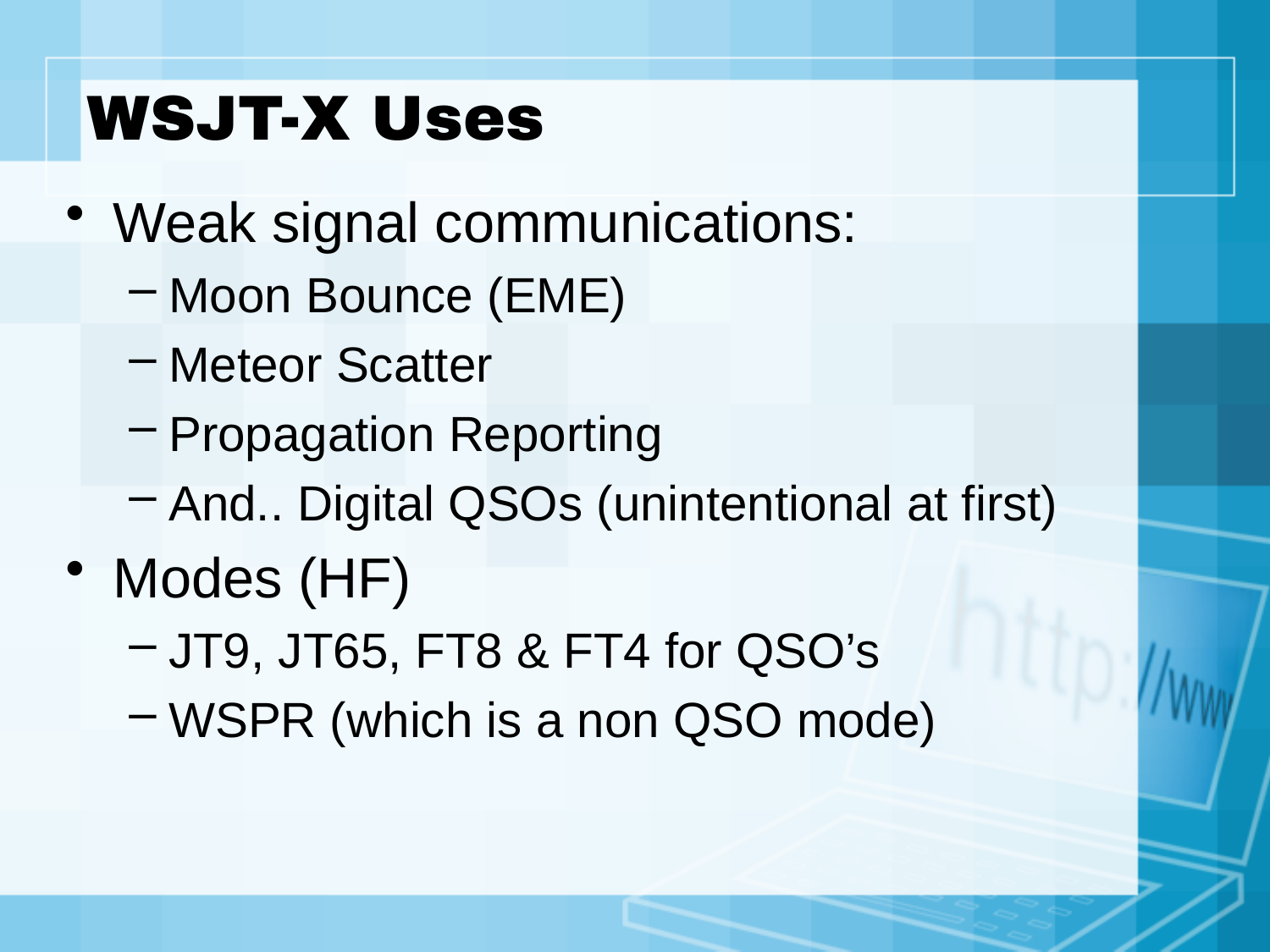

# WSJT-X Uses
Weak signal communications:
Moon Bounce (EME)
Meteor Scatter
Propagation Reporting
And.. Digital QSOs (unintentional at first)
Modes (HF)
JT9, JT65, FT8 & FT4 for QSO’s
WSPR (which is a non QSO mode)